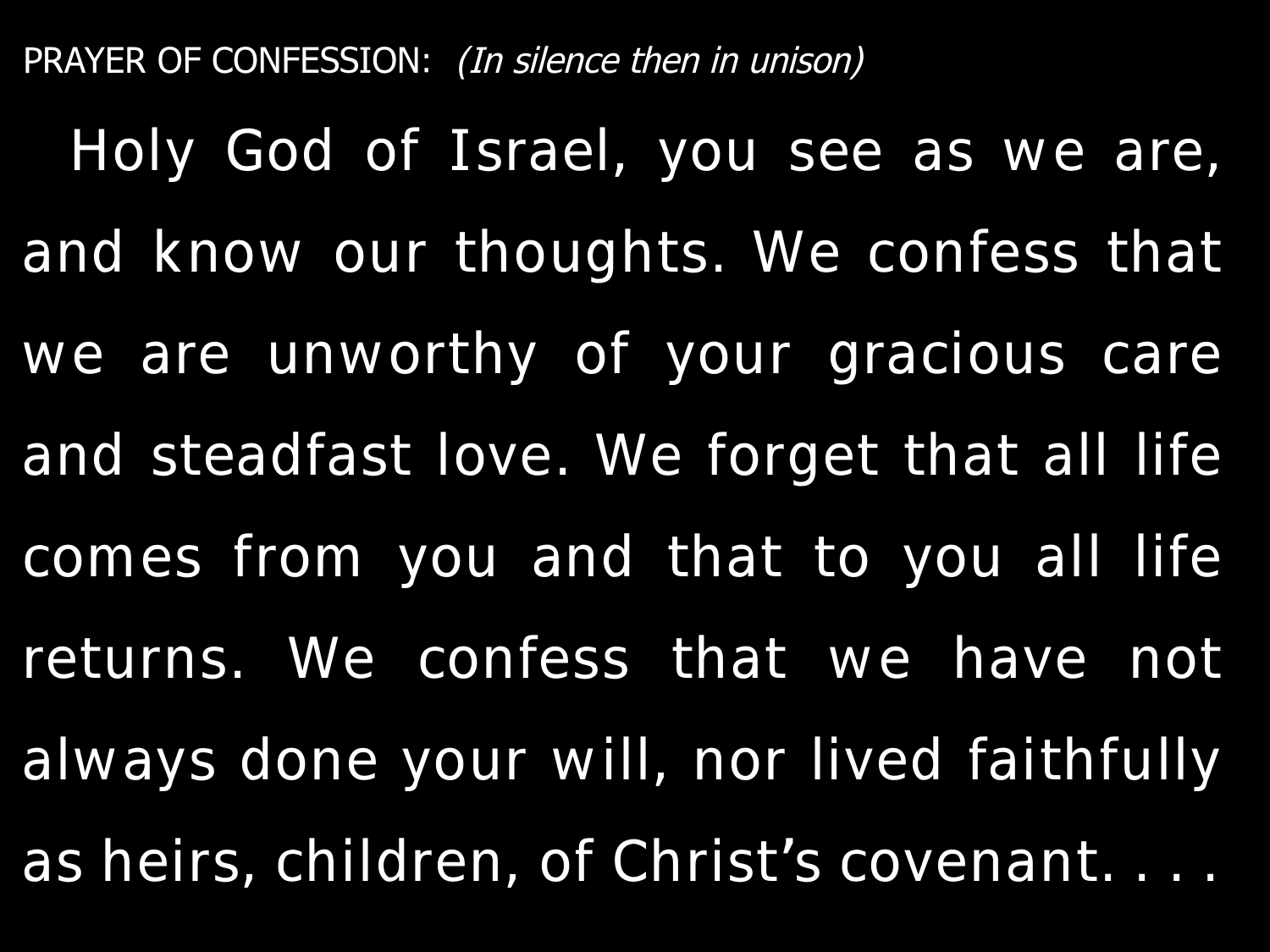

PRAYER OF CONFESSION:  (In silence then in unison)
Holy God of Israel, you see as we are, and know our thoughts. We confess that we are unworthy of your gracious care and steadfast love. We forget that all life comes from you and that to you all life returns. We confess that we have not always done your will, nor lived faithfully as heirs, children, of Christ’s covenant. . . .